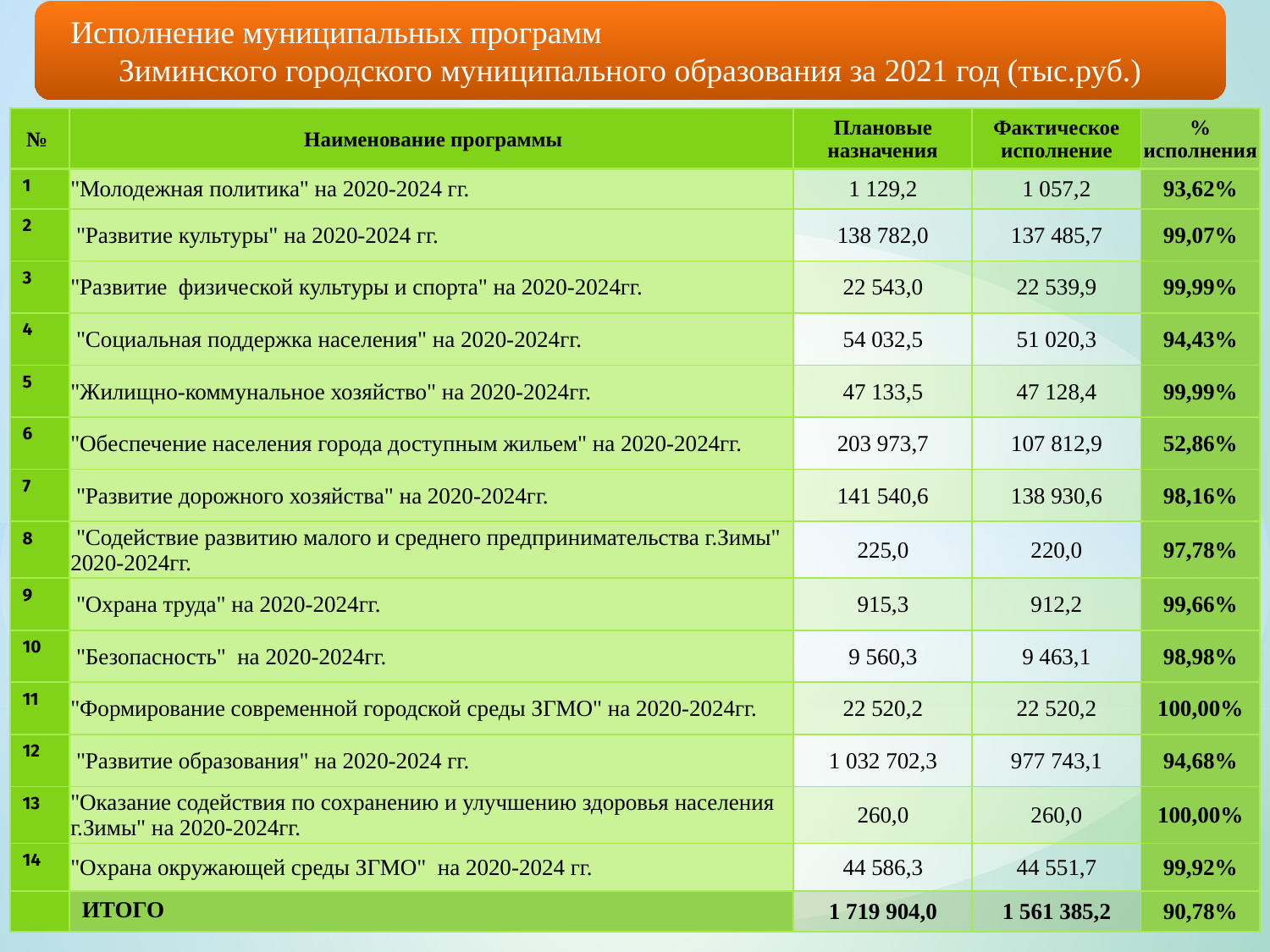

Исполнение муниципальных программ                                                                          Зиминского городского муниципального образования за 2021 год (тыс.руб.)
| № | Наименование программы | Плановые назначения | Фактическое исполнение | % исполнения |
| --- | --- | --- | --- | --- |
| 1 | "Молодежная политика" на 2020-2024 гг. | 1 129,2 | 1 057,2 | 93,62% |
| 2 | "Развитие культуры" на 2020-2024 гг. | 138 782,0 | 137 485,7 | 99,07% |
| 3 | "Развитие физической культуры и спорта" на 2020-2024гг. | 22 543,0 | 22 539,9 | 99,99% |
| 4 | "Социальная поддержка населения" на 2020-2024гг. | 54 032,5 | 51 020,3 | 94,43% |
| 5 | "Жилищно-коммунальное хозяйство" на 2020-2024гг. | 47 133,5 | 47 128,4 | 99,99% |
| 6 | "Обеспечение населения города доступным жильем" на 2020-2024гг. | 203 973,7 | 107 812,9 | 52,86% |
| 7 | "Развитие дорожного хозяйства" на 2020-2024гг. | 141 540,6 | 138 930,6 | 98,16% |
| 8 | "Содействие развитию малого и среднего предпринимательства г.Зимы" 2020-2024гг. | 225,0 | 220,0 | 97,78% |
| 9 | "Охрана труда" на 2020-2024гг. | 915,3 | 912,2 | 99,66% |
| 10 | "Безопасность" на 2020-2024гг. | 9 560,3 | 9 463,1 | 98,98% |
| 11 | "Формирование современной городской среды ЗГМО" на 2020-2024гг. | 22 520,2 | 22 520,2 | 100,00% |
| 12 | "Развитие образования" на 2020-2024 гг. | 1 032 702,3 | 977 743,1 | 94,68% |
| 13 | "Оказание содействия по сохранению и улучшению здоровья населения г.Зимы" на 2020-2024гг. | 260,0 | 260,0 | 100,00% |
| 14 | "Охрана окружающей среды ЗГМО" на 2020-2024 гг. | 44 586,3 | 44 551,7 | 99,92% |
|  | ИТОГО | 1 719 904,0 | 1 561 385,2 | 90,78% |